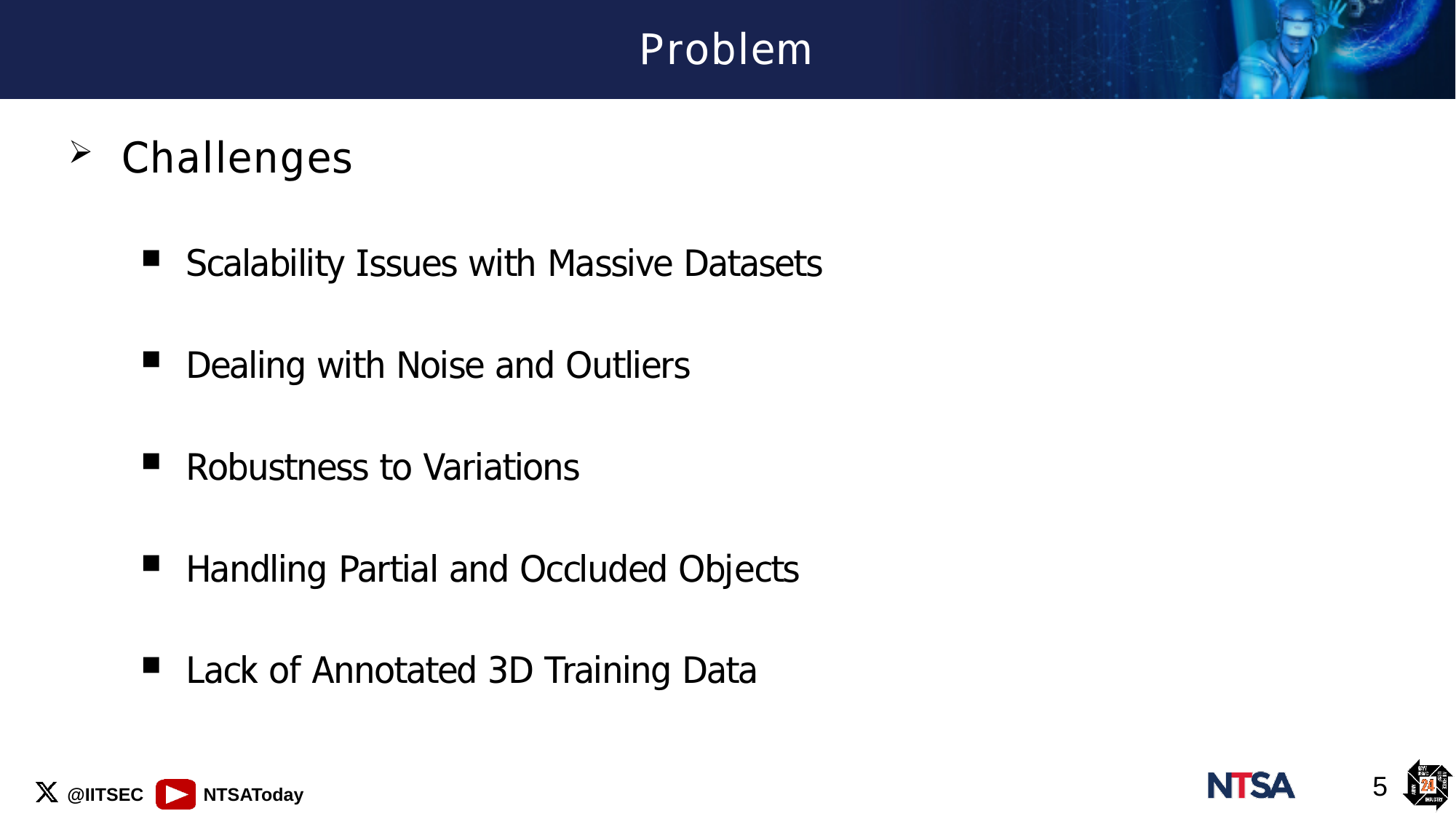

# Problem
Challenges

Scalability Issues with Massive Datasets

Dealing with Noise and Outliers

Robustness to Variations

Handling Partial and Occluded Objects

Lack of Annotated 3D Training Data

5